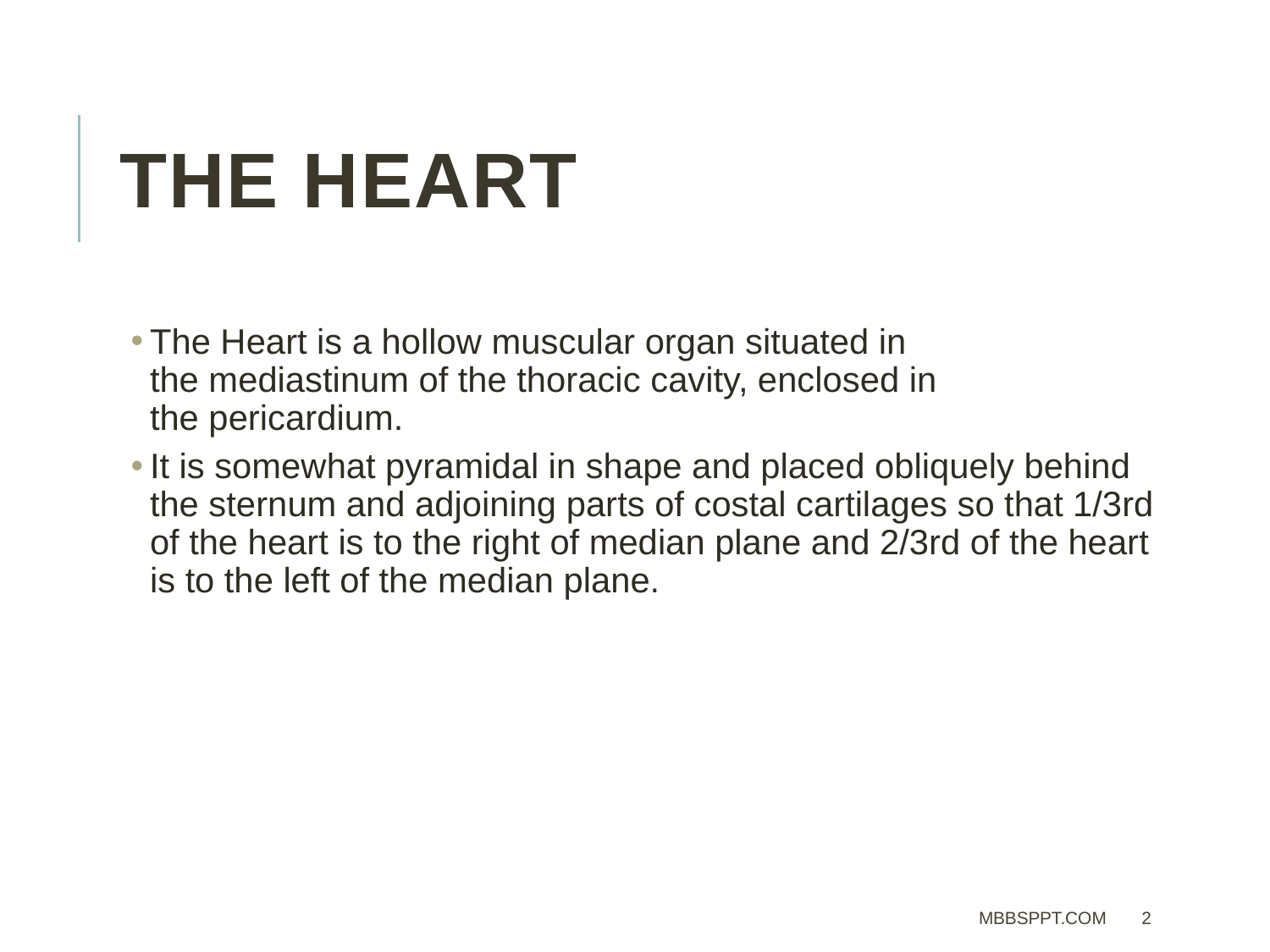

The heart
The Heart is a hollow muscular organ situated in the mediastinum of the thoracic cavity, enclosed in the pericardium.
It is somewhat pyramidal in shape and placed obliquely behind the sternum and adjoining parts of costal cartilages so that 1/3rd of the heart is to the right of median plane and 2/3rd of the heart is to the left of the median plane.
MBBSPPT.COM
2